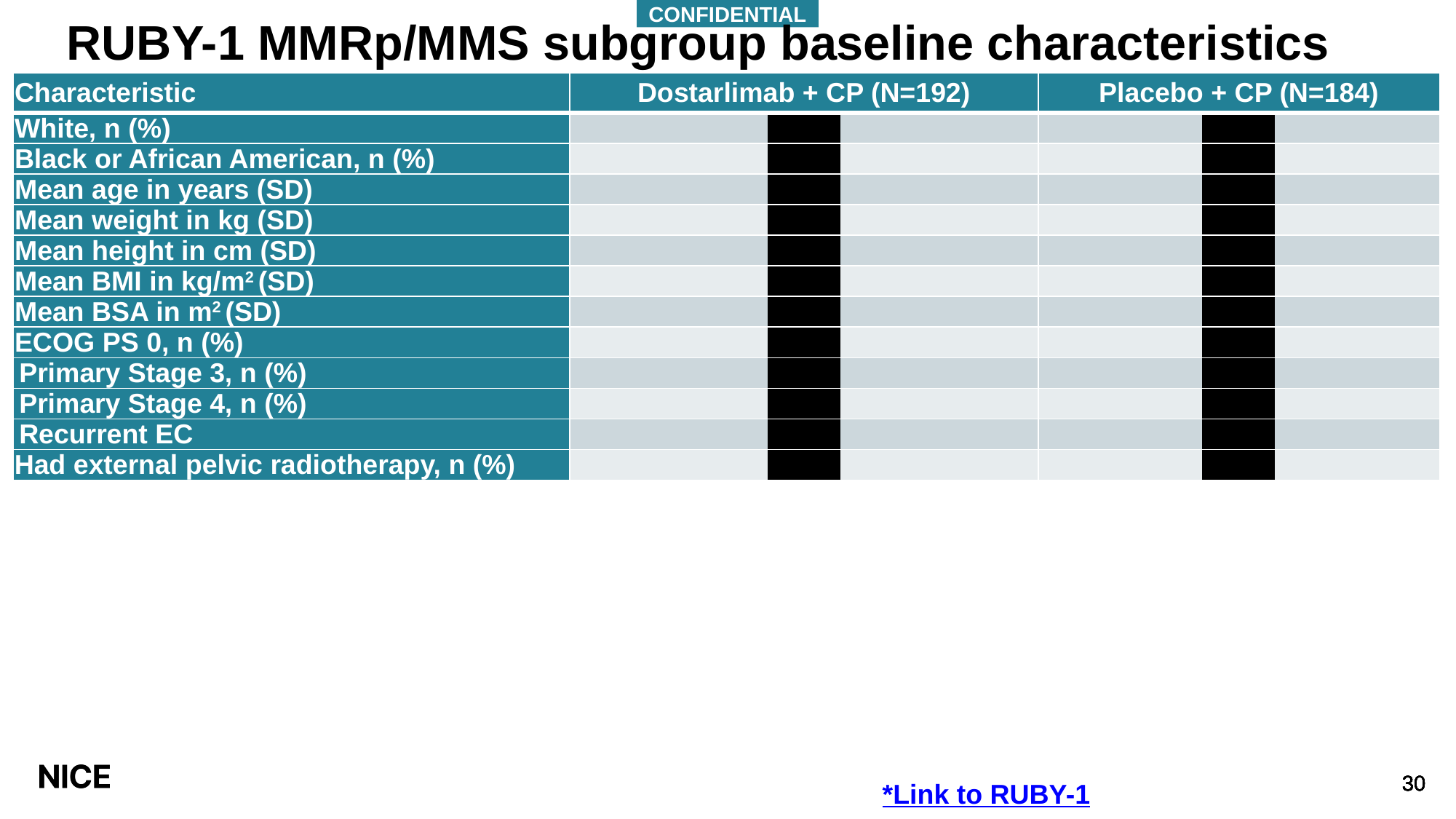

# RUBY-1 MMRp/MMS subgroup baseline characteristics
| Characteristic | Dostarlimab + CP (N=192) | Placebo + CP (N=184) |
| --- | --- | --- |
| White, n (%) | XXXX | XXXX |
| Black or African American, n (%) | XXXX | XXXX |
| Mean age in years (SD) | XXXX | XXXX |
| Mean weight in kg (SD) | XXXX | XXXX |
| Mean height in cm (SD) | XXXX | XXXX |
| Mean BMI in kg/m2 (SD) | XXXX | XXXX |
| Mean BSA in m2 (SD) | XXXX | XXXX |
| ECOG PS 0, n (%) | XXXX | XXXX |
| Primary Stage 3, n (%) | XXXX | XXXX |
| Primary Stage 4, n (%) | XXXX | XXXX |
| Recurrent EC | XXXX | XXXX |
| Had external pelvic radiotherapy, n (%) | XXXX | XXXX |
*Link to RUBY-1